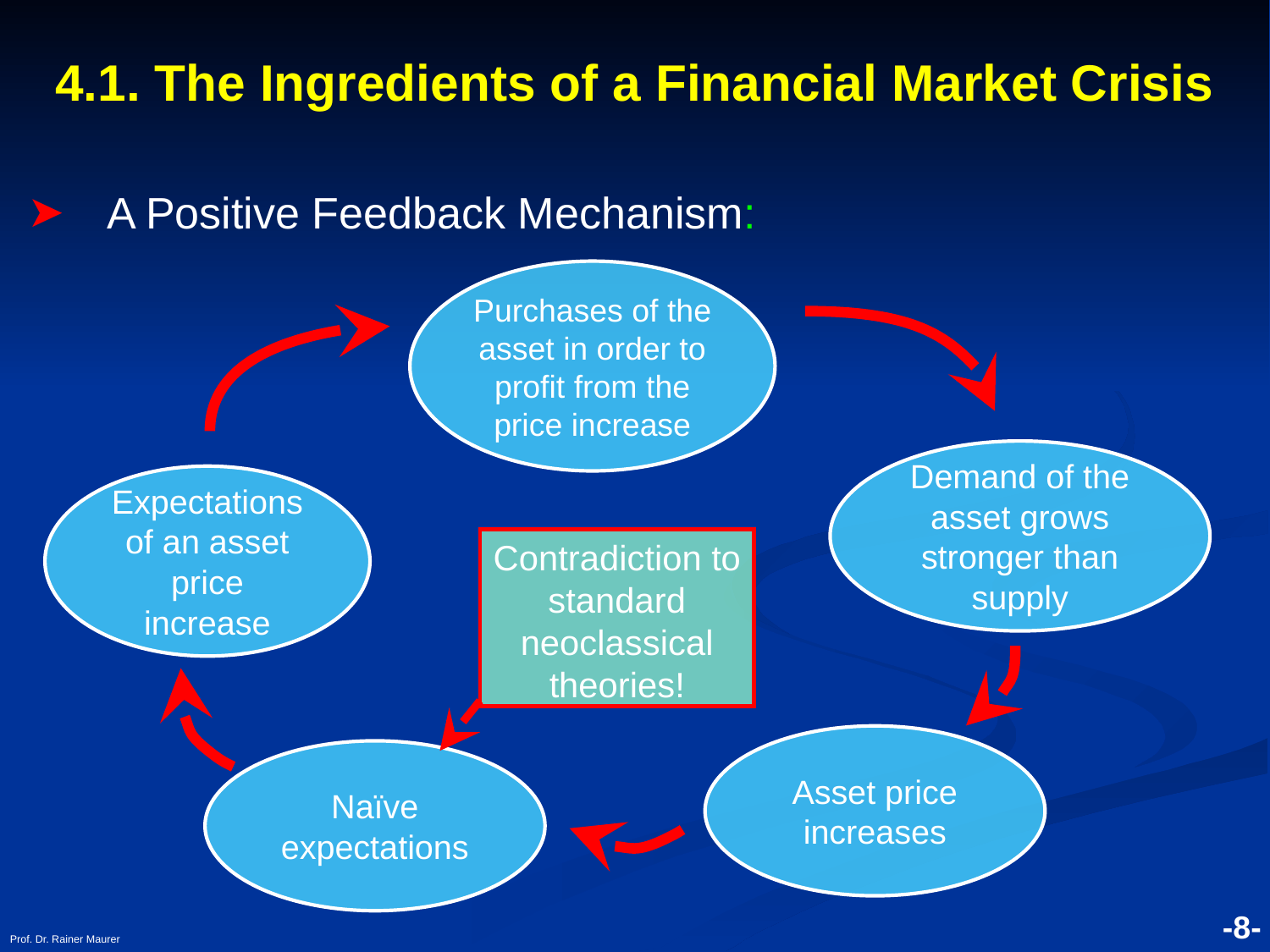

# 4.1. The Ingredients of a Financial Market Crisis
A Positive Feedback Mechanism:
Purchases of the asset in order to profit from the price increase

Demand of the asset grows stronger than supply
Expectations of an asset price increase
Contradiction to standard neoclassical theories!

Asset price increases
Naïve expectations

Prof. Dr. Rainer Maurer
-8-